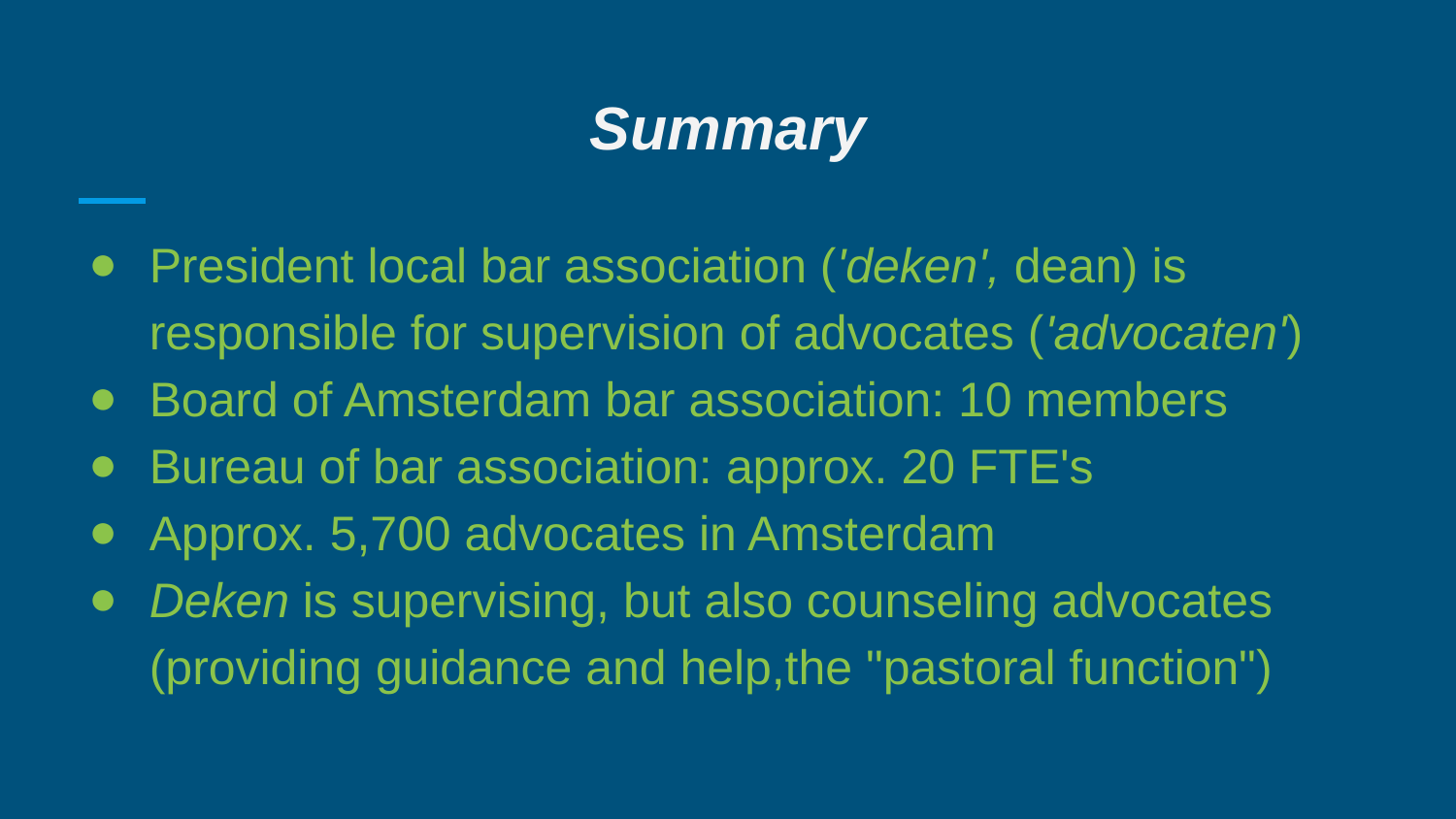

# Summary
President local bar association ('deken', dean) is responsible for supervision of advocates ('advocaten')
Board of Amsterdam bar association: 10 members
Bureau of bar association: approx. 20 FTE's
Approx. 5,700 advocates in Amsterdam
Deken is supervising, but also counseling advocates (providing guidance and help,the "pastoral function")